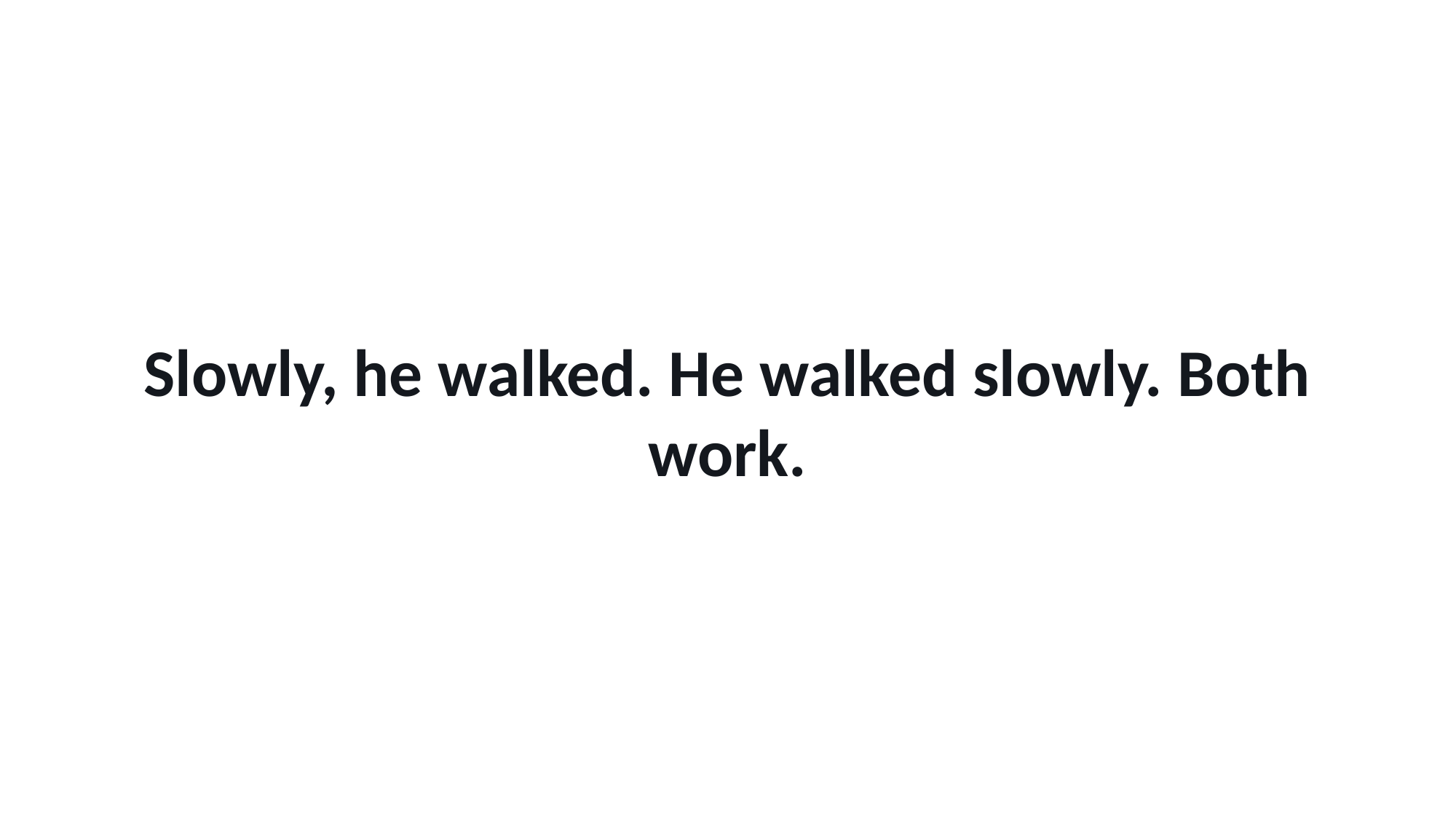

Slowly, he walked. He walked slowly. Both work.